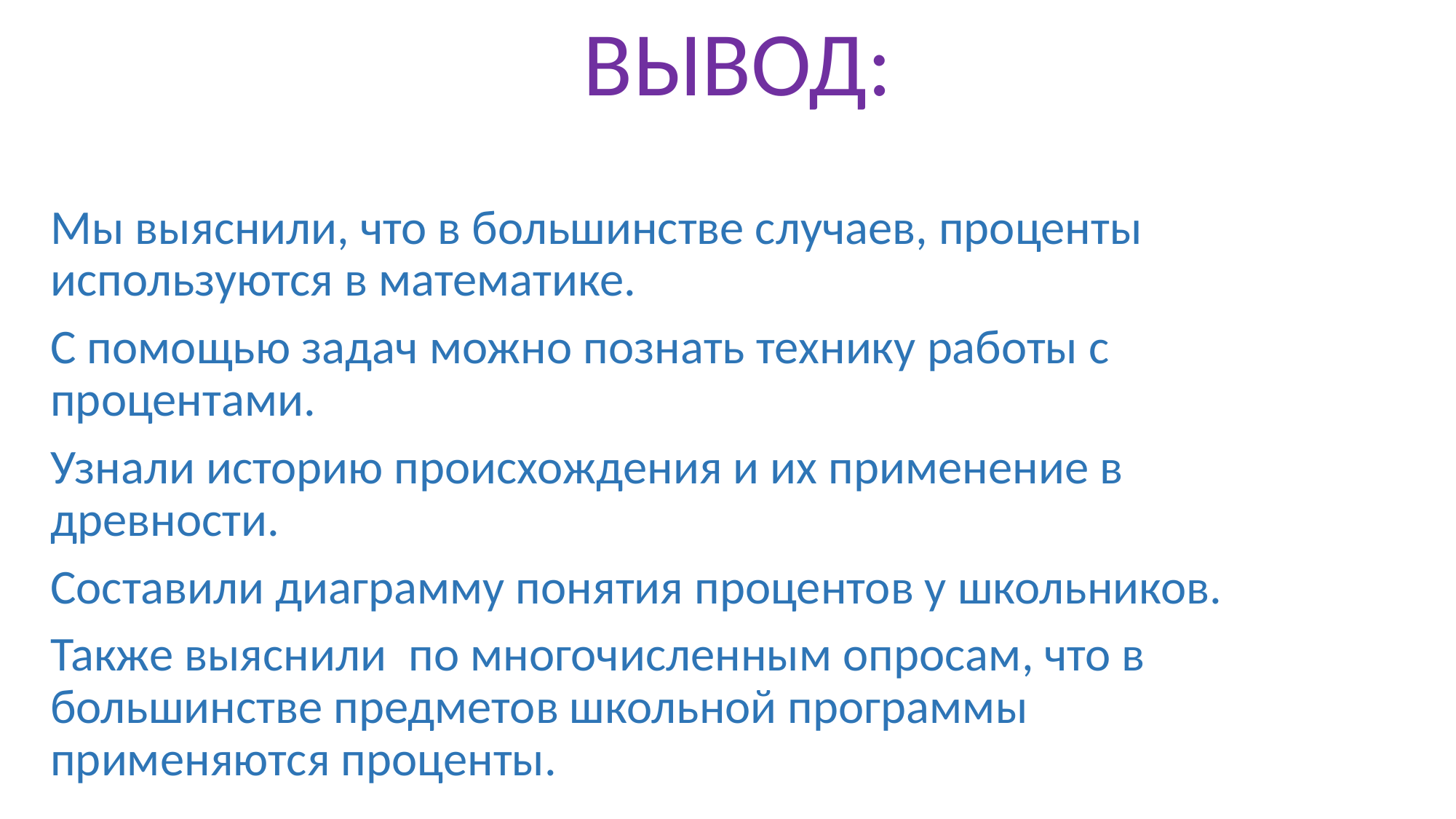

# ВЫВОД:
Мы выяснили, что в большинстве случаев, проценты используются в математике.
С помощью задач можно познать технику работы с процентами.
Узнали историю происхождения и их применение в древности.
Составили диаграмму понятия процентов у школьников.
Также выяснили  по многочисленным опросам, что в большинстве предметов школьной программы применяются проценты.